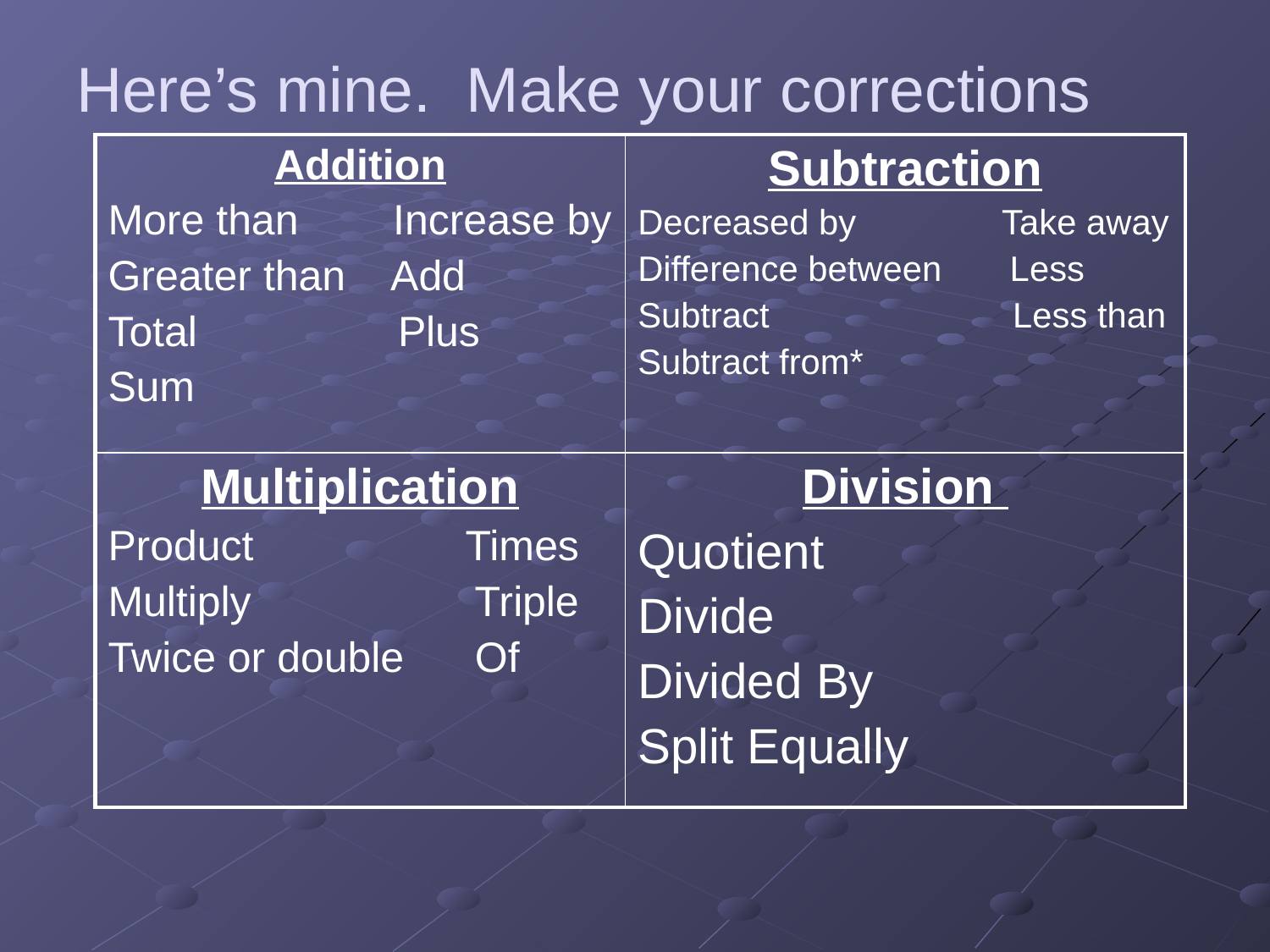

# Here’s mine.  Make your corrections
| Addition More than Increase by Greater than Add Total Plus Sum | Subtraction Decreased by Take away Difference between Less Subtract Less than Subtract from\* |
| --- | --- |
| Multiplication Product Times Multiply Triple Twice or double Of | Division Quotient Divide Divided By Split Equally |